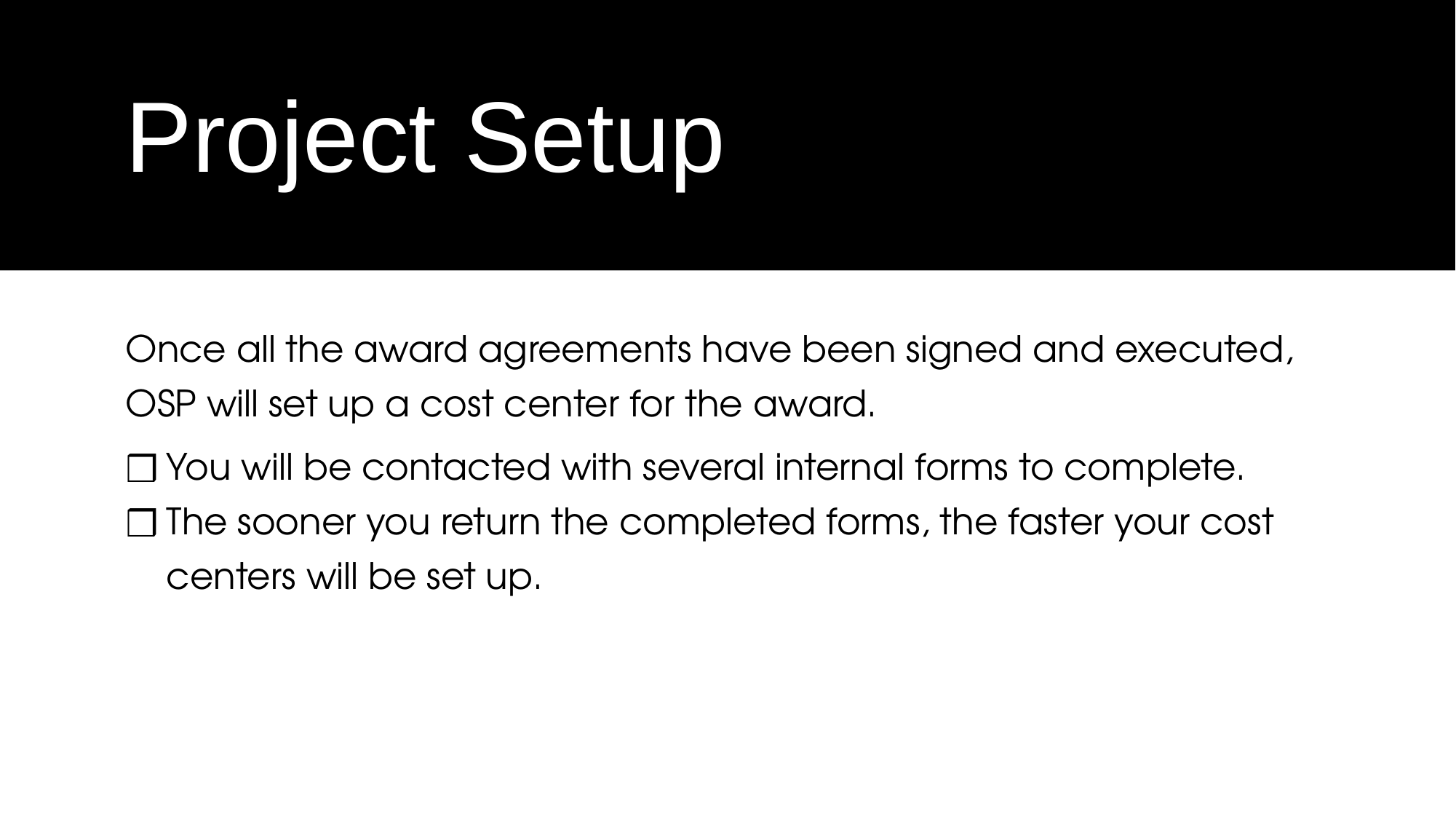

# Project Setup
Once all the award agreements have been signed and executed, OSP will set up a cost center for the award.
You will be contacted with several internal forms to complete.
The sooner you return the completed forms, the faster your cost centers will be set up.